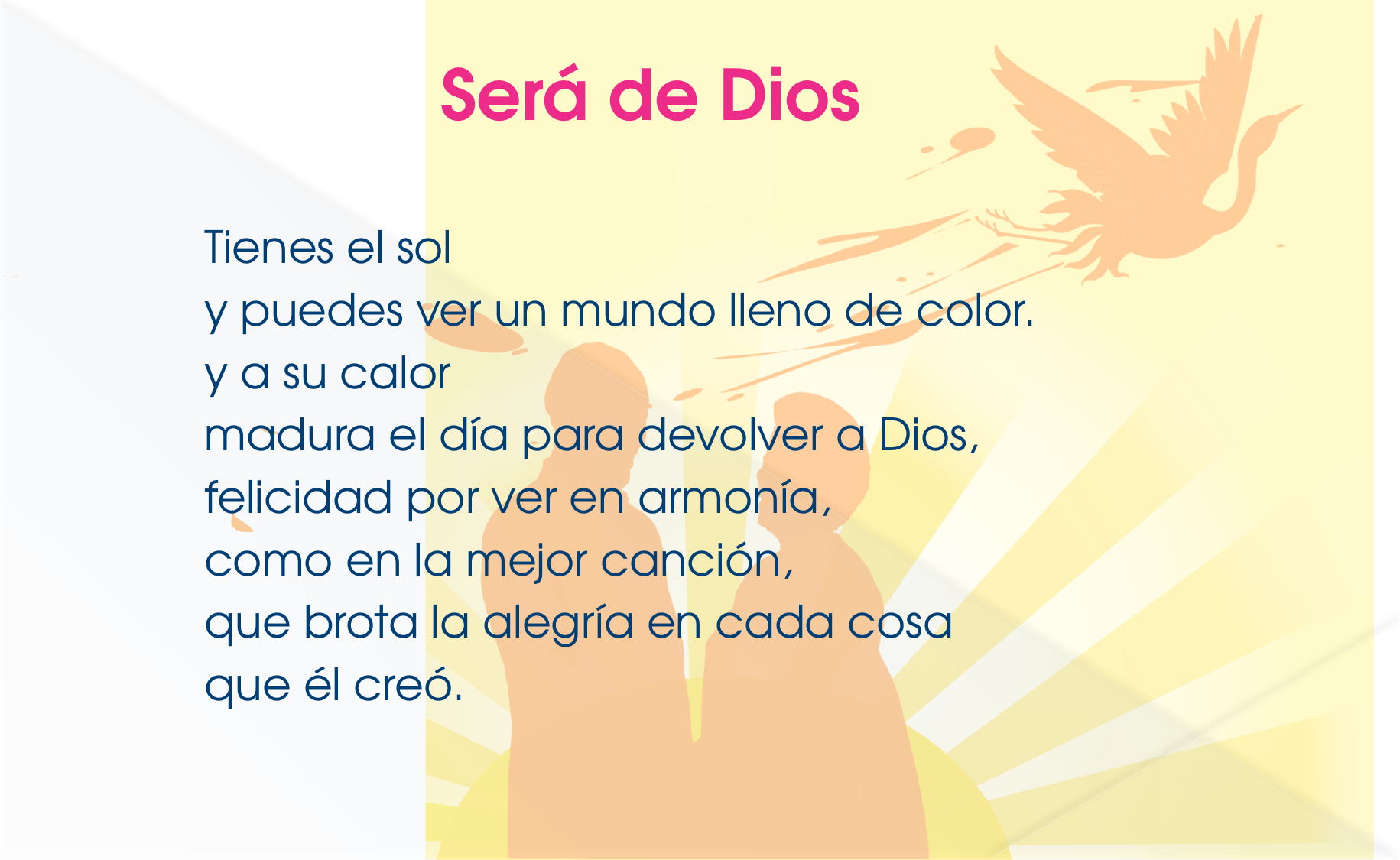

# Será de Dios
Tienes el sol
y puedes ver un mundo lleno de color.
y a su calor
madura el día para devolver a Dios,
felicidad por ver en armonía,
como en la mejor canción,
que brota la alegría en cada cosa
que él creó.